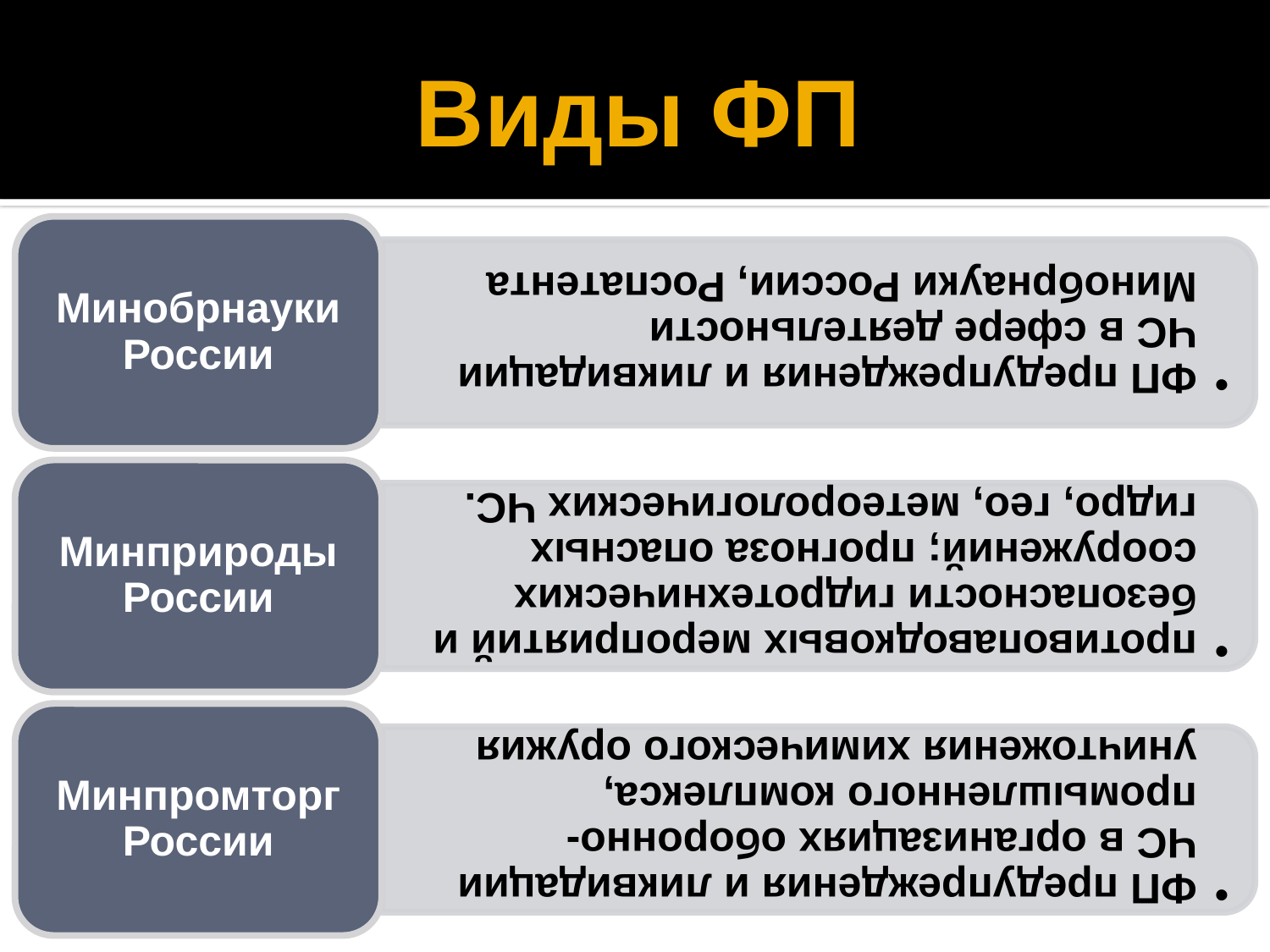

# Виды ФП
ФП предупреждения и ликвидации ЧС в сфере деятельности Минобрнауки России, Роспатента
Минобрнауки России
противопаводковых мероприятий и безопасности гидротехнических сооружений; прогноза опасных гидро, гео, метеорологических ЧС.
Минприроды России
ФП предупреждения и ликвидации ЧС в организациях оборонно-промышленного комплекса, уничтожения химического оружия
Минпромторг России